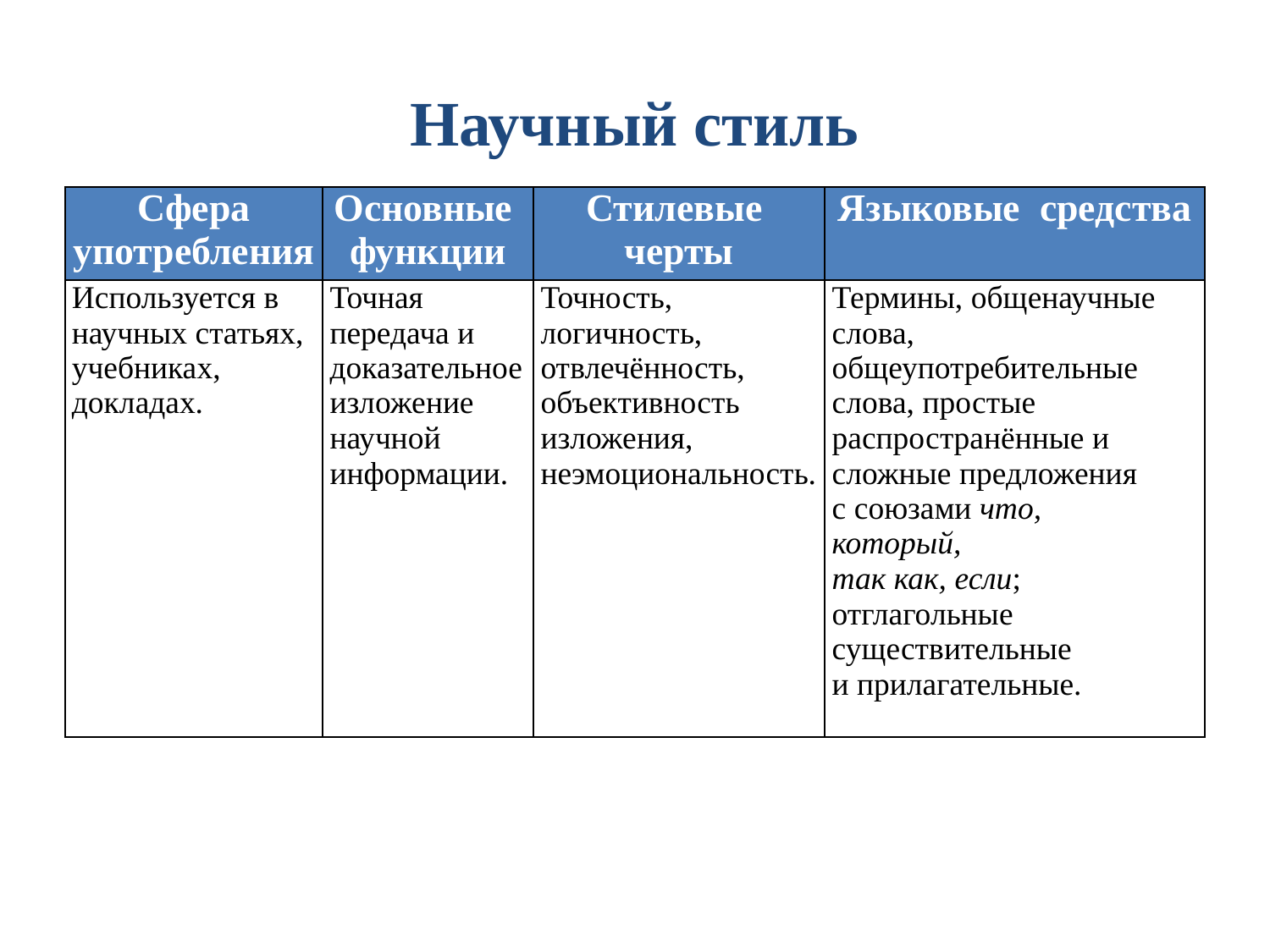

Научный стиль
| Сфера употребления | Основные функции | Стилевые черты | Языковые средства |
| --- | --- | --- | --- |
| Используется в научных статьях, учебниках, докладах. | Точная передача и доказательное изложение научной информации. | Точность, логичность, отвлечённость, объективность изложения, неэмоциональность. | Термины, общенаучные слова, общеупотребительные слова, простые распространённые и сложные предложения с союзами что, который, так как, если; отглагольные существительные и прилагательные. |